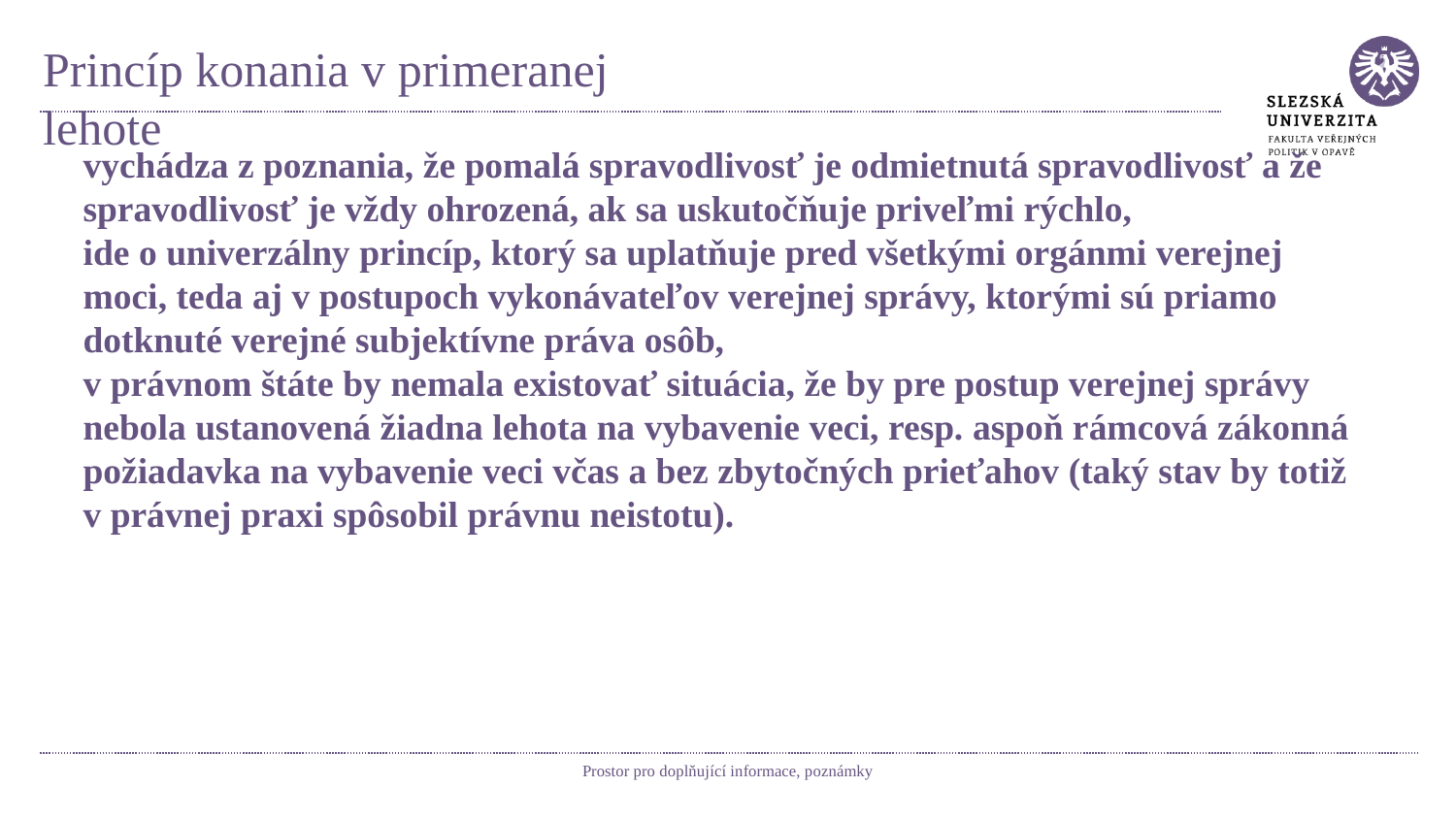

# Princíp konania v primeranej lehote
vychádza z poznania, že pomalá spravodlivosť je odmietnutá spravodlivosť a že spravodlivosť je vždy ohrozená, ak sa uskutočňuje priveľmi rýchlo,
ide o univerzálny princíp, ktorý sa uplatňuje pred všetkými orgánmi verejnej moci, teda aj v postupoch vykonávateľov verejnej správy, ktorými sú priamo dotknuté verejné subjektívne práva osôb,
v právnom štáte by nemala existovať situácia, že by pre postup verejnej správy
nebola ustanovená žiadna lehota na vybavenie veci, resp. aspoň rámcová zákonná požiadavka na vybavenie veci včas a bez zbytočných prieťahov (taký stav by totiž v právnej praxi spôsobil právnu neistotu).
Prostor pro doplňující informace, poznámky